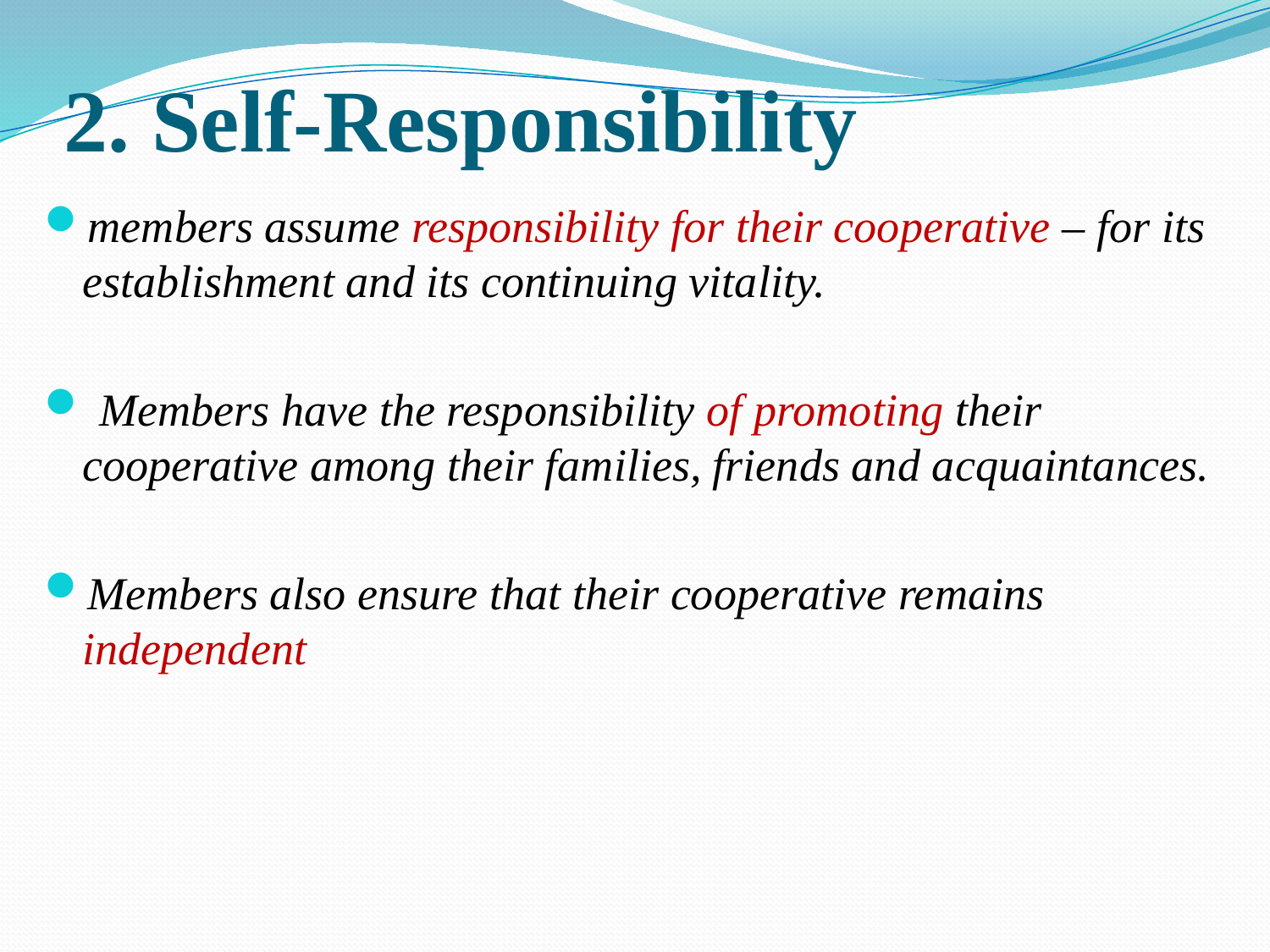

# 2. Self-Responsibility
members assume responsibility for their cooperative – for its establishment and its continuing vitality.

 Members have the responsibility of promoting their cooperative among their families, friends and acquaintances.

Members also ensure that their cooperative remains independent